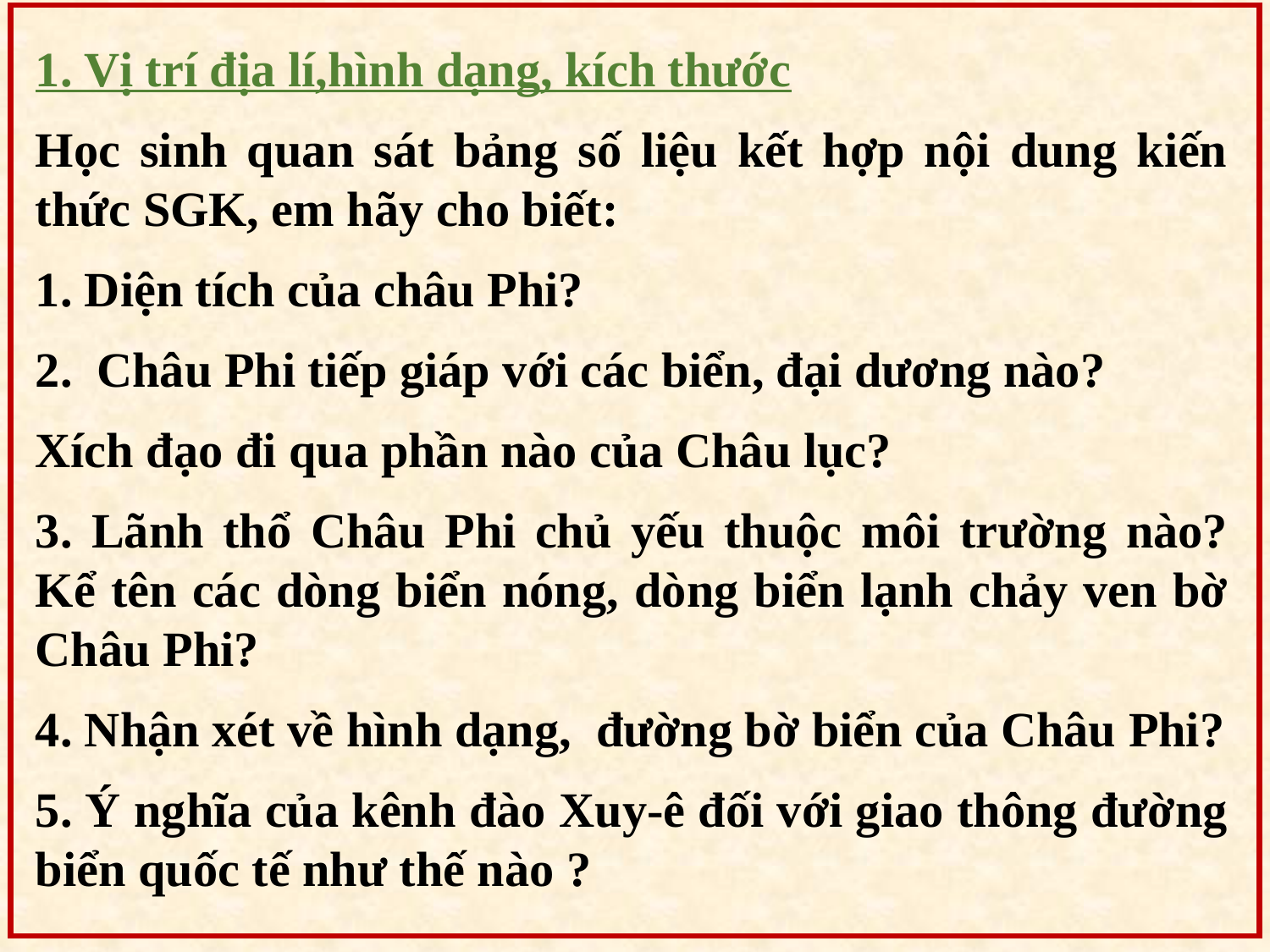

1. Vị trí địa lí,hình dạng, kích thước
Học sinh quan sát bảng số liệu kết hợp nội dung kiến thức SGK, em hãy cho biết:
1. Diện tích của châu Phi?
2.  Châu Phi tiếp giáp với các biển, đại dương nào?
Xích đạo đi qua phần nào của Châu lục?
3. Lãnh thổ Châu Phi chủ yếu thuộc môi trường nào? Kể tên các dòng biển nóng, dòng biển lạnh chảy ven bờ Châu Phi?
4. Nhận xét về hình dạng,  đường bờ biển của Châu Phi?
5. Ý nghĩa của kênh đào Xuy-ê đối với giao thông đường biển quốc tế như thế nào ?